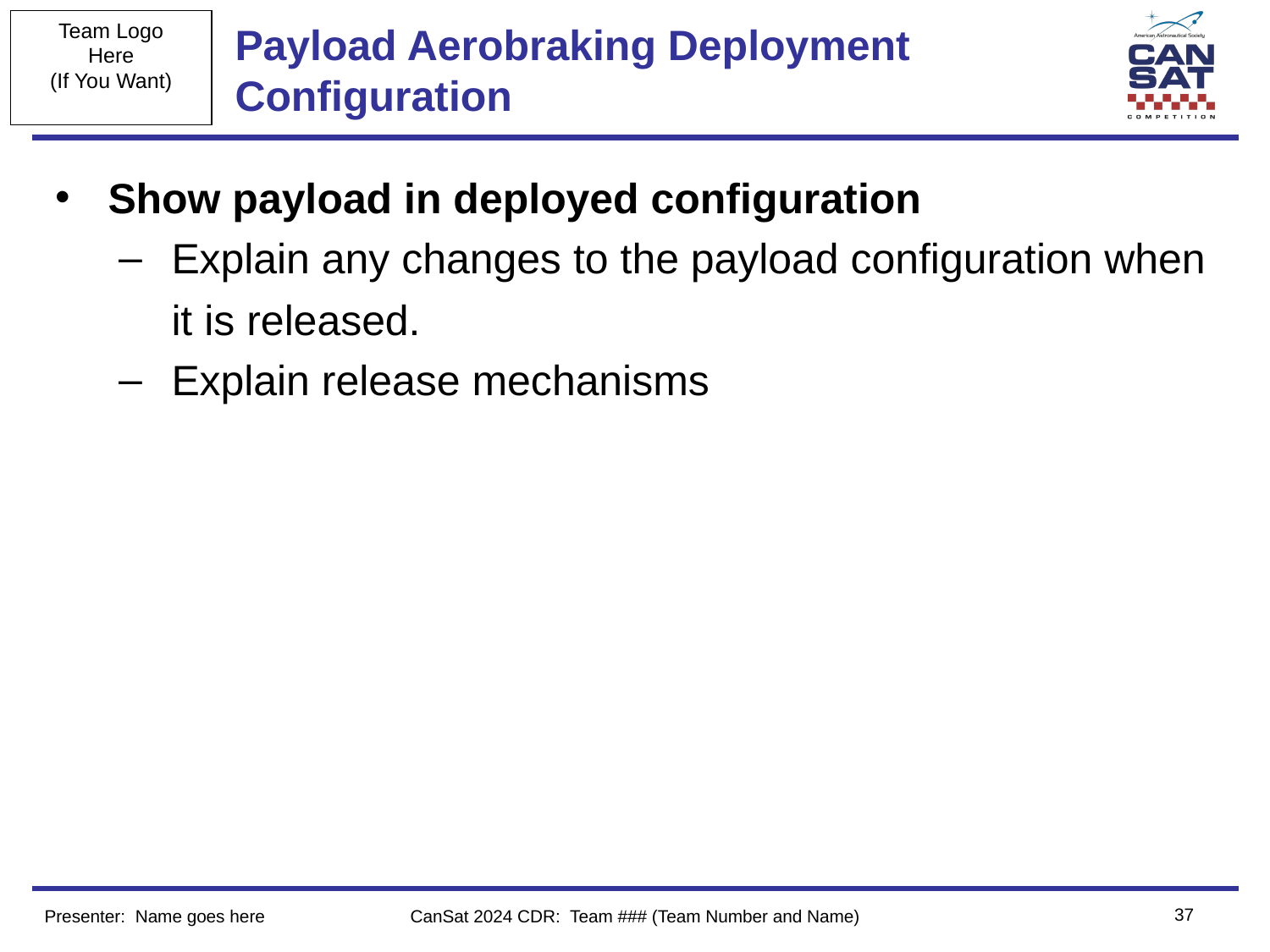

# Payload Aerobraking Deployment Configuration
Show payload in deployed configuration
Explain any changes to the payload configuration when it is released.
Explain release mechanisms

37
Presenter:  Name goes here
CanSat 2024 CDR:  Team ### (Team Number and Name)